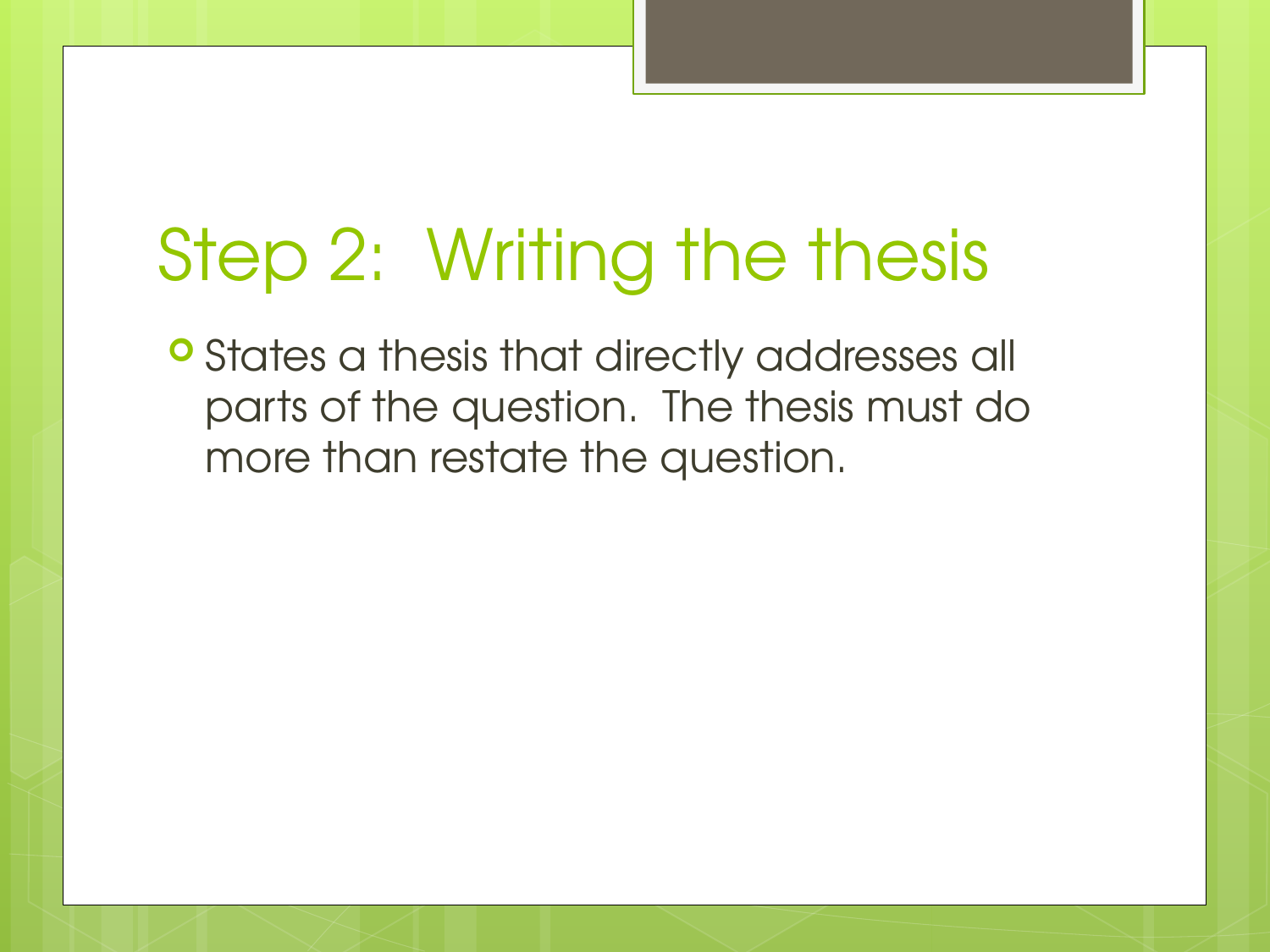

# Step 2:  Writing the thesis
States a thesis that directly addresses all parts of the question.  The thesis must do more than restate the question.